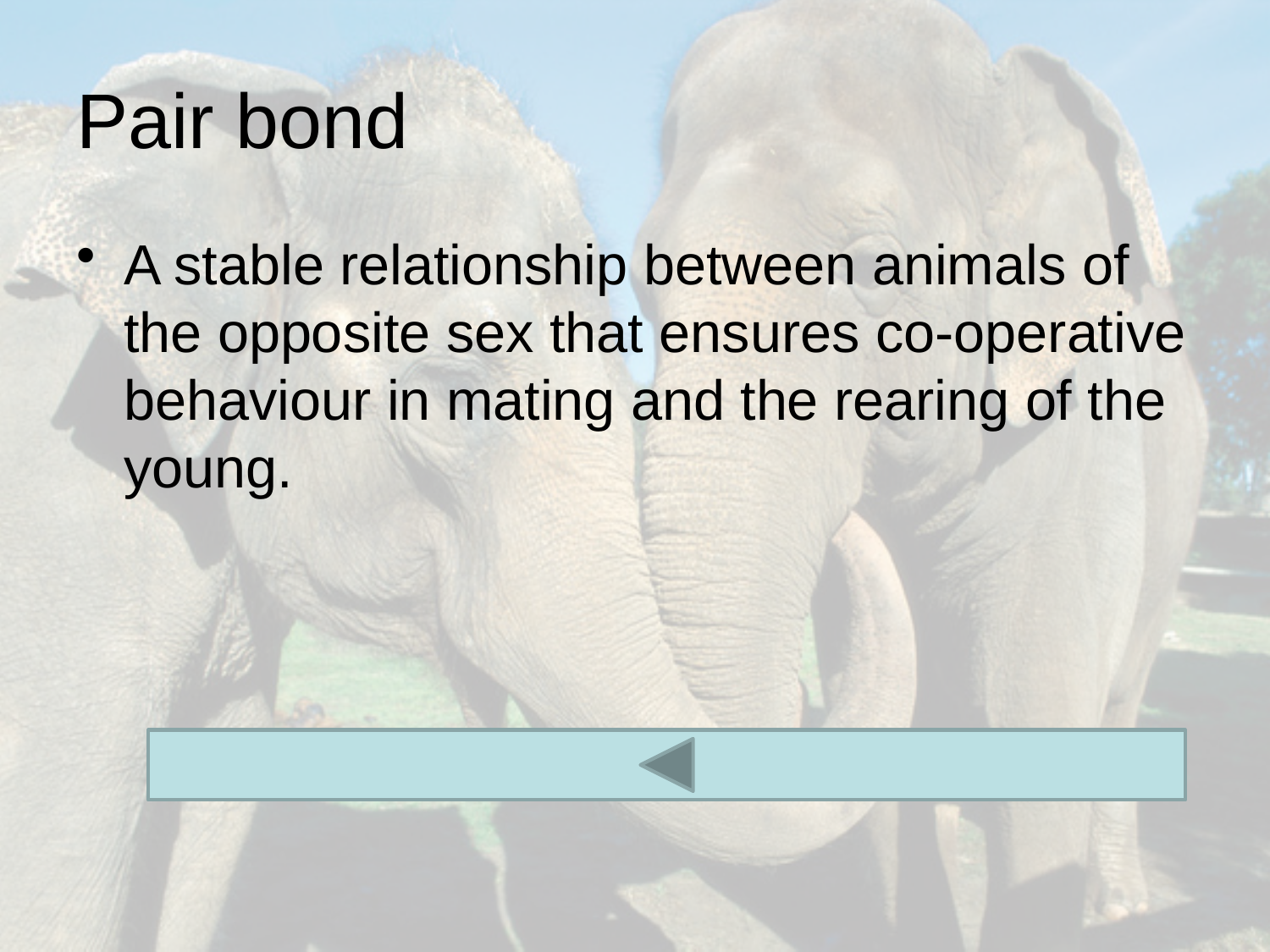

# Pair bond
A stable relationship between animals of the opposite sex that ensures co-operative behaviour in mating and the rearing of the young.